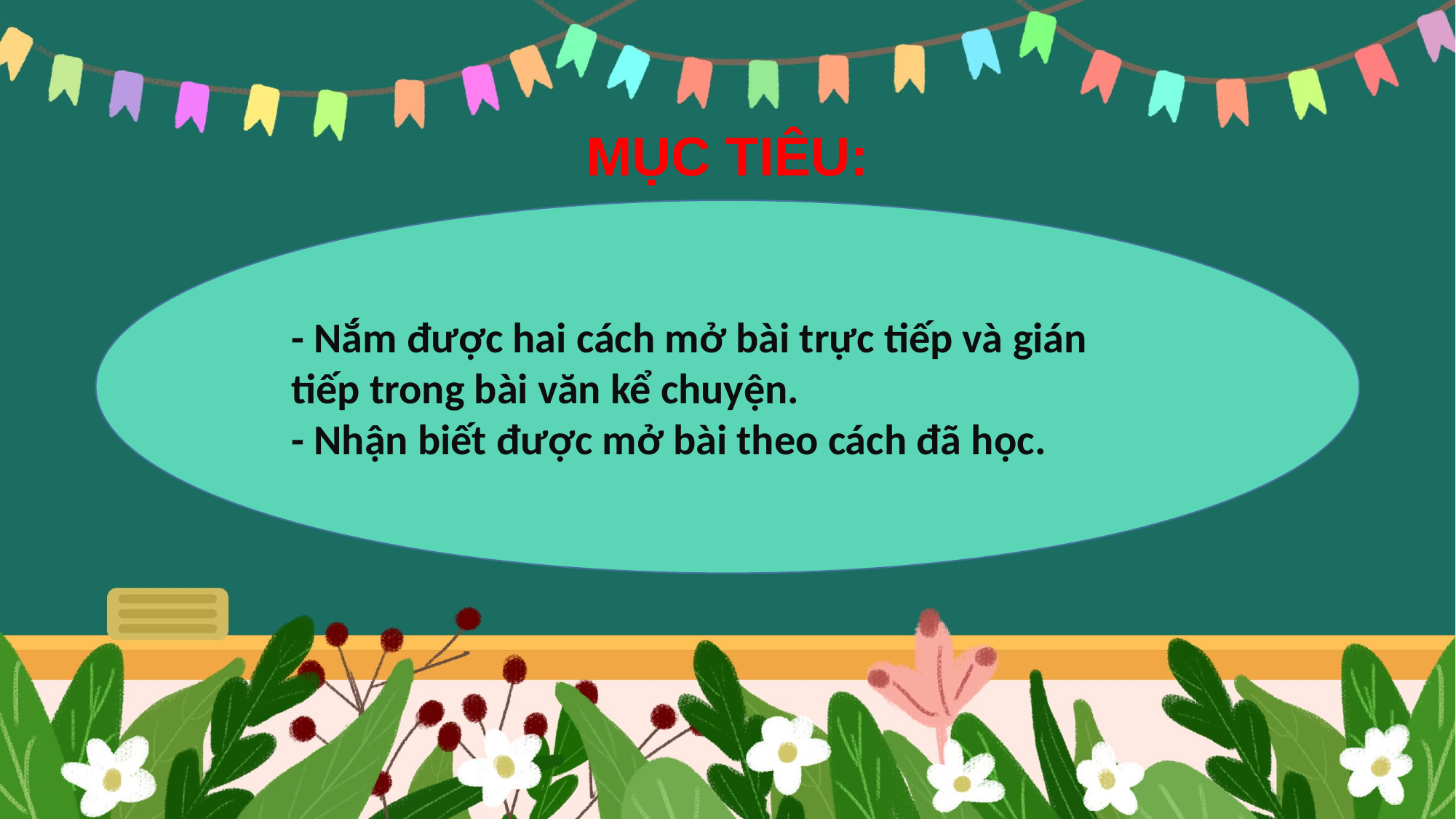

MỤC TIÊU:
- Nắm được hai cách mở bài trực tiếp và gián tiếp trong bài văn kể chuyện.
- Nhận biết được mở bài theo cách đã học.